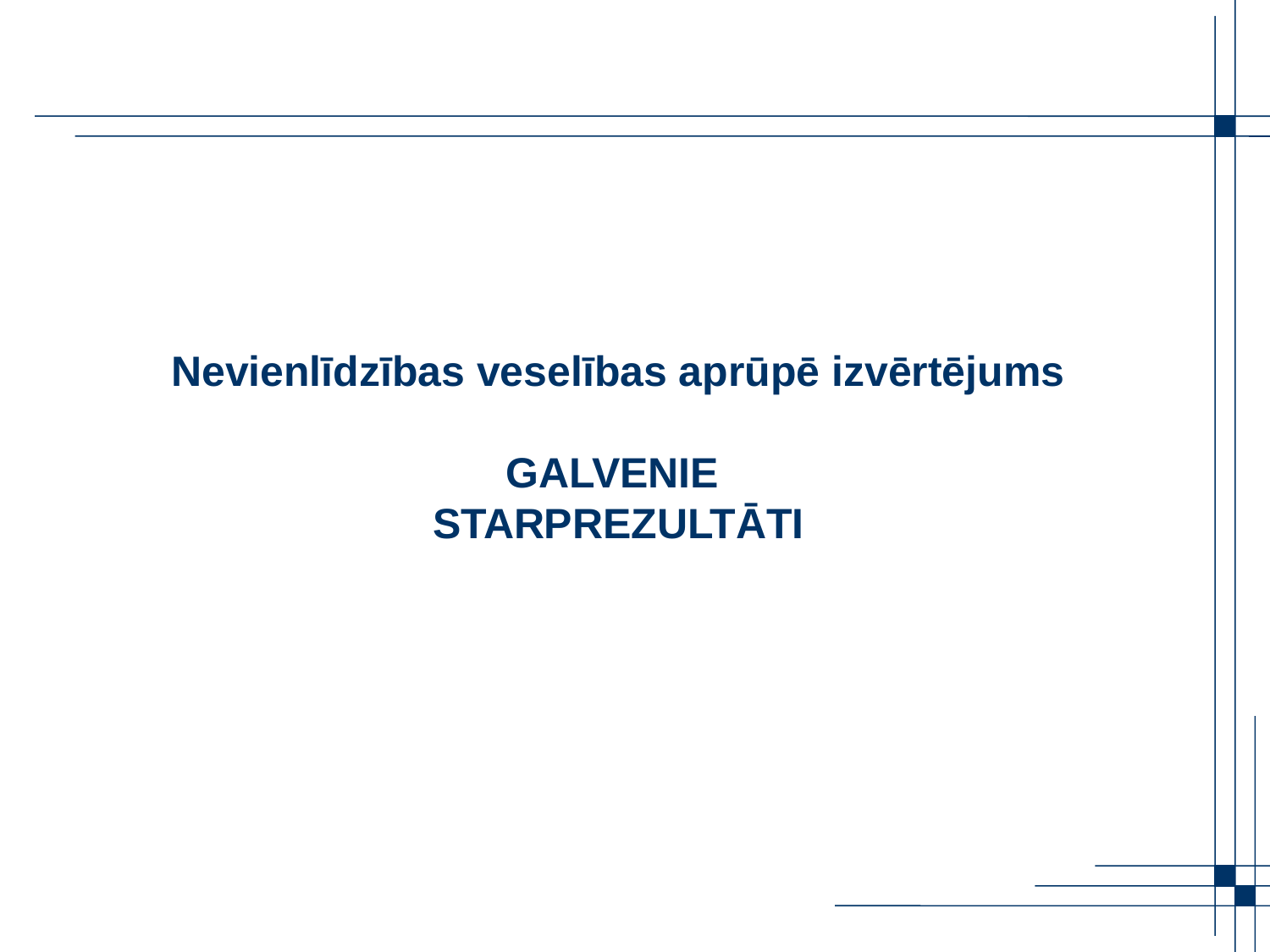

# Nevienlīdzības veselības aprūpē izvērtējums GALVENIE STARPREZULTĀTI